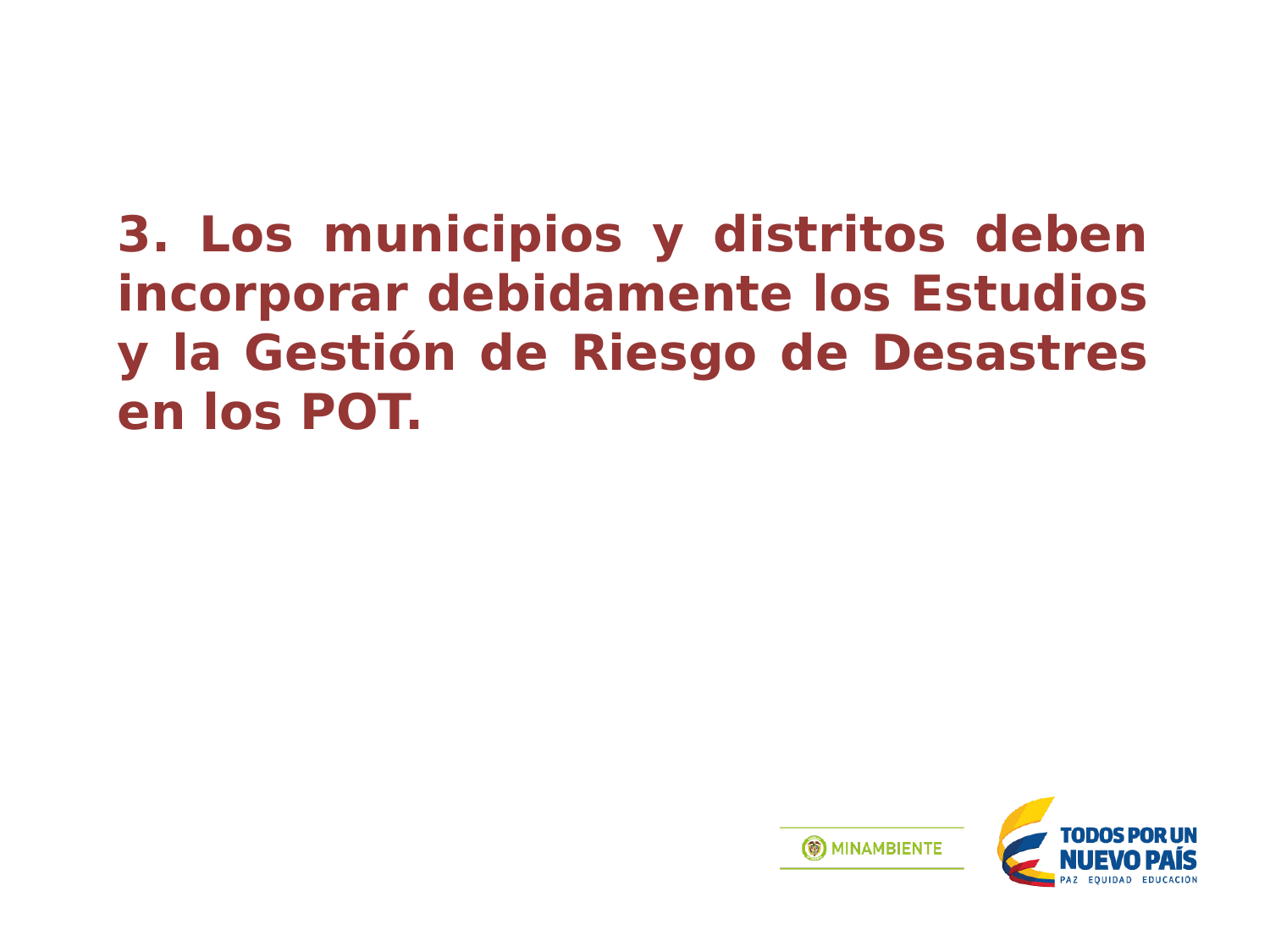

3. Los municipios y distritos deben incorporar debidamente los Estudios y la Gestión de Riesgo de Desastres en los POT.